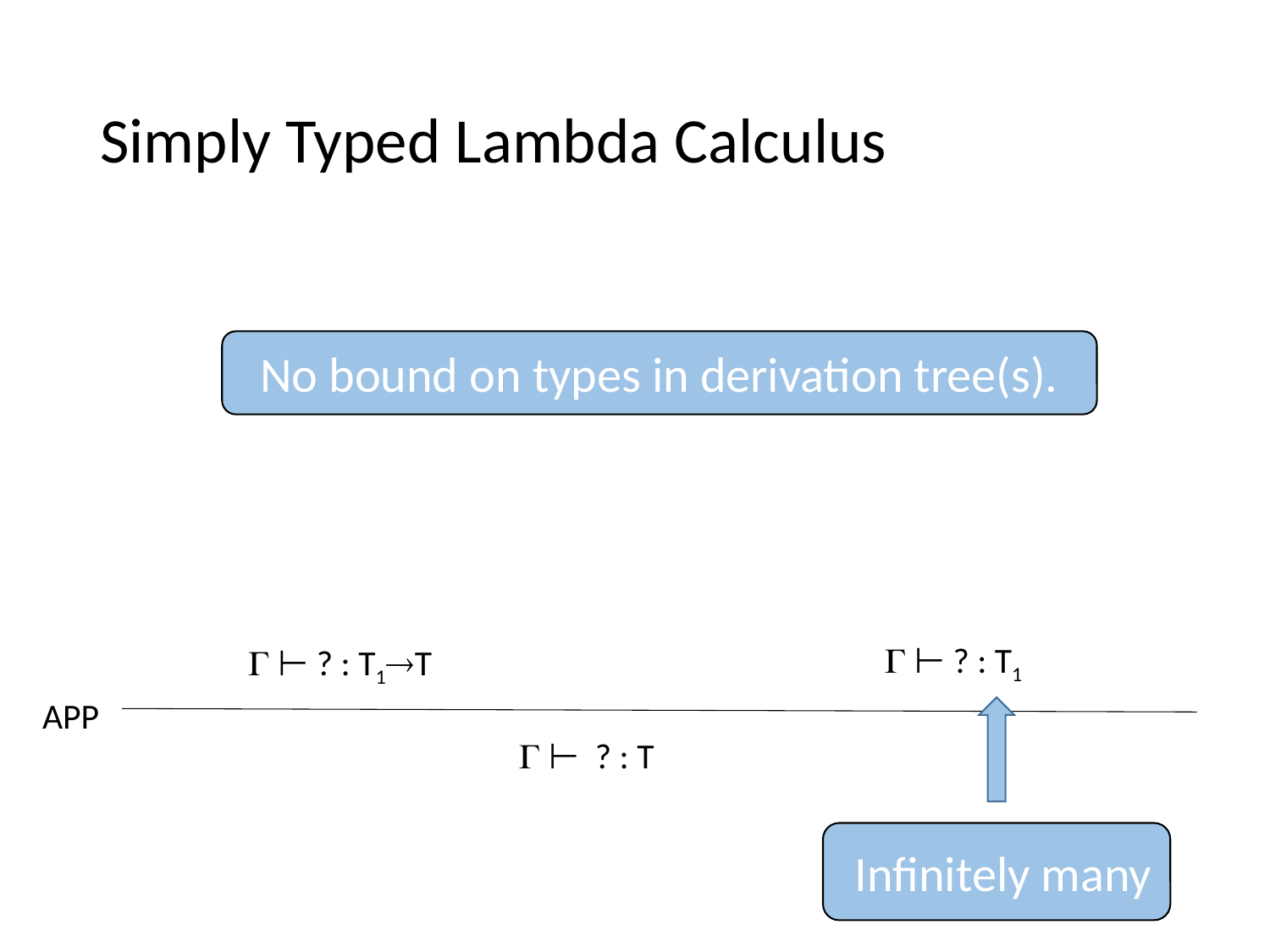

# Simply Typed Lambda Calculus
No bound on types in derivation tree(s).
Γ ⊢ ? : T1
Γ ⊢ ? : T1→T
APP
Γ ⊢  ? : T

 Infinitely many
26